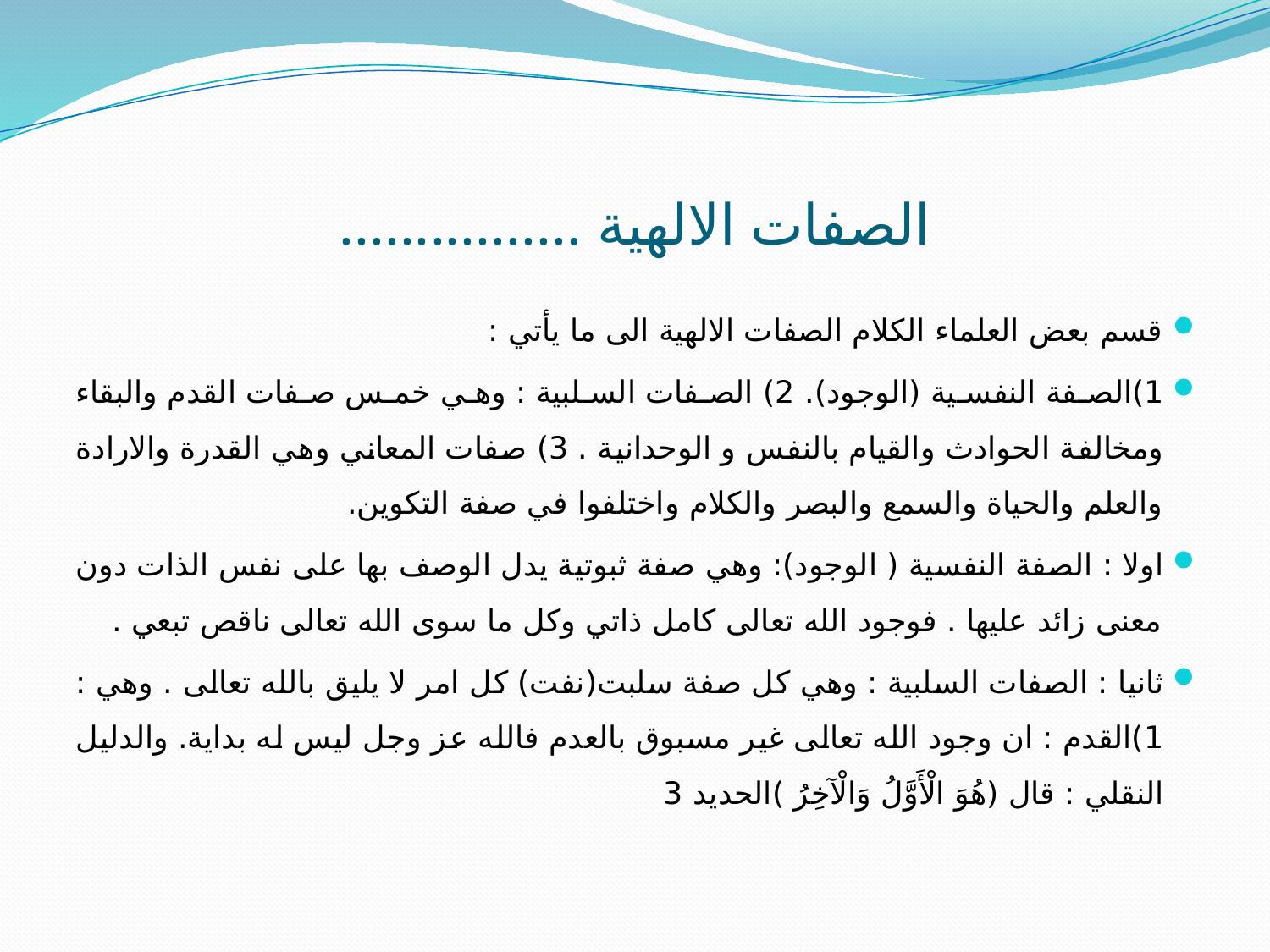

# الصفات الالهية ................
قسم بعض العلماء الكلام الصفات الالهية الى ما يأتي :
1)الصفة النفسية (الوجود). 2) الصفات السلبية : وهي خمس صفات القدم والبقاء ومخالفة الحوادث والقيام بالنفس و الوحدانية . 3) صفات المعاني وهي القدرة والارادة والعلم والحياة والسمع والبصر والكلام واختلفوا في صفة التكوين.
اولا : الصفة النفسية ( الوجود): وهي صفة ثبوتية يدل الوصف بها على نفس الذات دون معنى زائد عليها . فوجود الله تعالى كامل ذاتي وكل ما سوى الله تعالى ناقص تبعي .
ثانيا : الصفات السلبية : وهي كل صفة سلبت(نفت) كل امر لا يليق بالله تعالى . وهي : 1)القدم : ان وجود الله تعالى غير مسبوق بالعدم فالله عز وجل ليس له بداية. والدليل النقلي : قال (هُوَ الْأَوَّلُ وَالْآخِرُ )الحديد 3